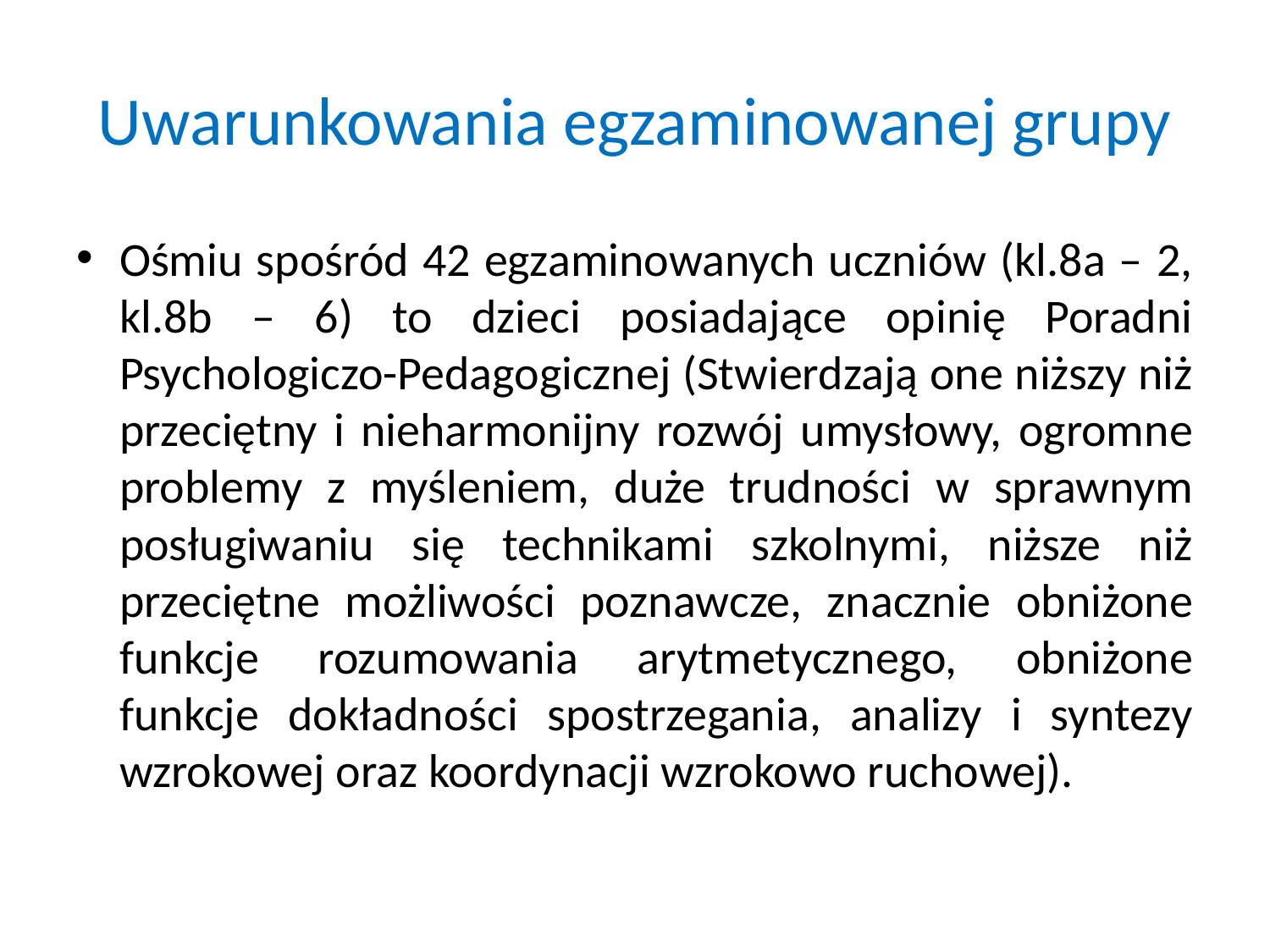

# Uwarunkowania egzaminowanej grupy
Ośmiu spośród 42 egzaminowanych uczniów (kl.8a – 2, kl.8b – 6) to dzieci posiadające opinię Poradni Psychologiczo-Pedagogicznej (Stwierdzają one niższy niż przeciętny i nieharmonijny rozwój umysłowy, ogromne problemy z myśleniem, duże trudności w sprawnym posługiwaniu się technikami szkolnymi, niższe niż przeciętne możliwości poznawcze, znacznie obniżone funkcje rozumowania arytmetycznego, obniżone funkcje dokładności spostrzegania, analizy i syntezy wzrokowej oraz koordynacji wzrokowo ruchowej).